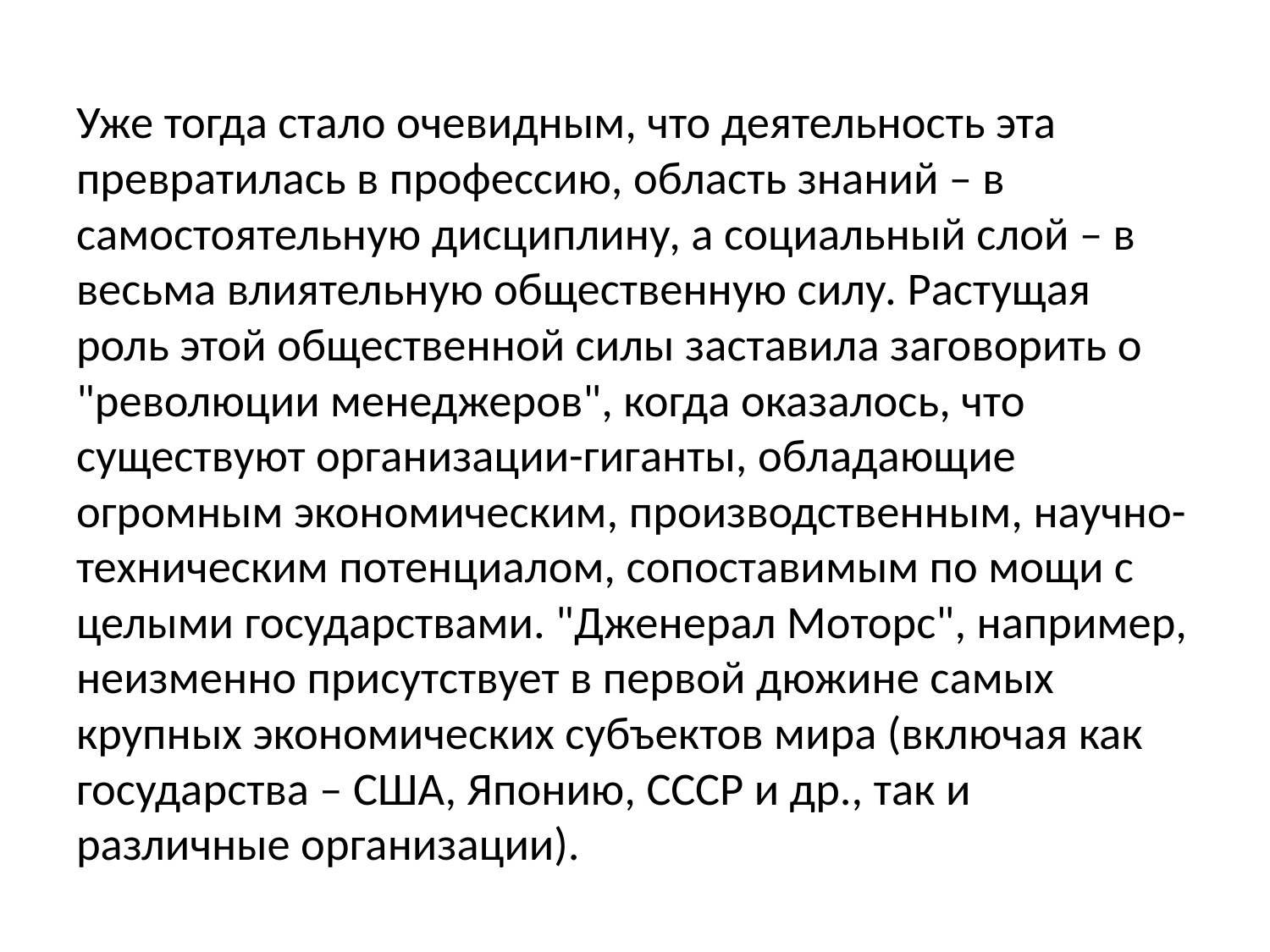

Уже тогда стало очевидным, что деятельность эта превратилась в профессию, область знаний – в самостоятельную дисциплину, а социальный слой – в весьма влиятельную общественную силу. Растущая роль этой общественной силы заставила заговорить о "революции менеджеров", когда оказалось, что существуют организации-гиганты, обладающие огромным экономическим, производственным, научно-техническим потенциалом, сопоставимым по мощи с целыми государствами. "Дженерал Моторс", например, неизменно присутствует в первой дюжине самых крупных экономических субъектов мира (включая как государства – США, Японию, СССР и др., так и различные организации).